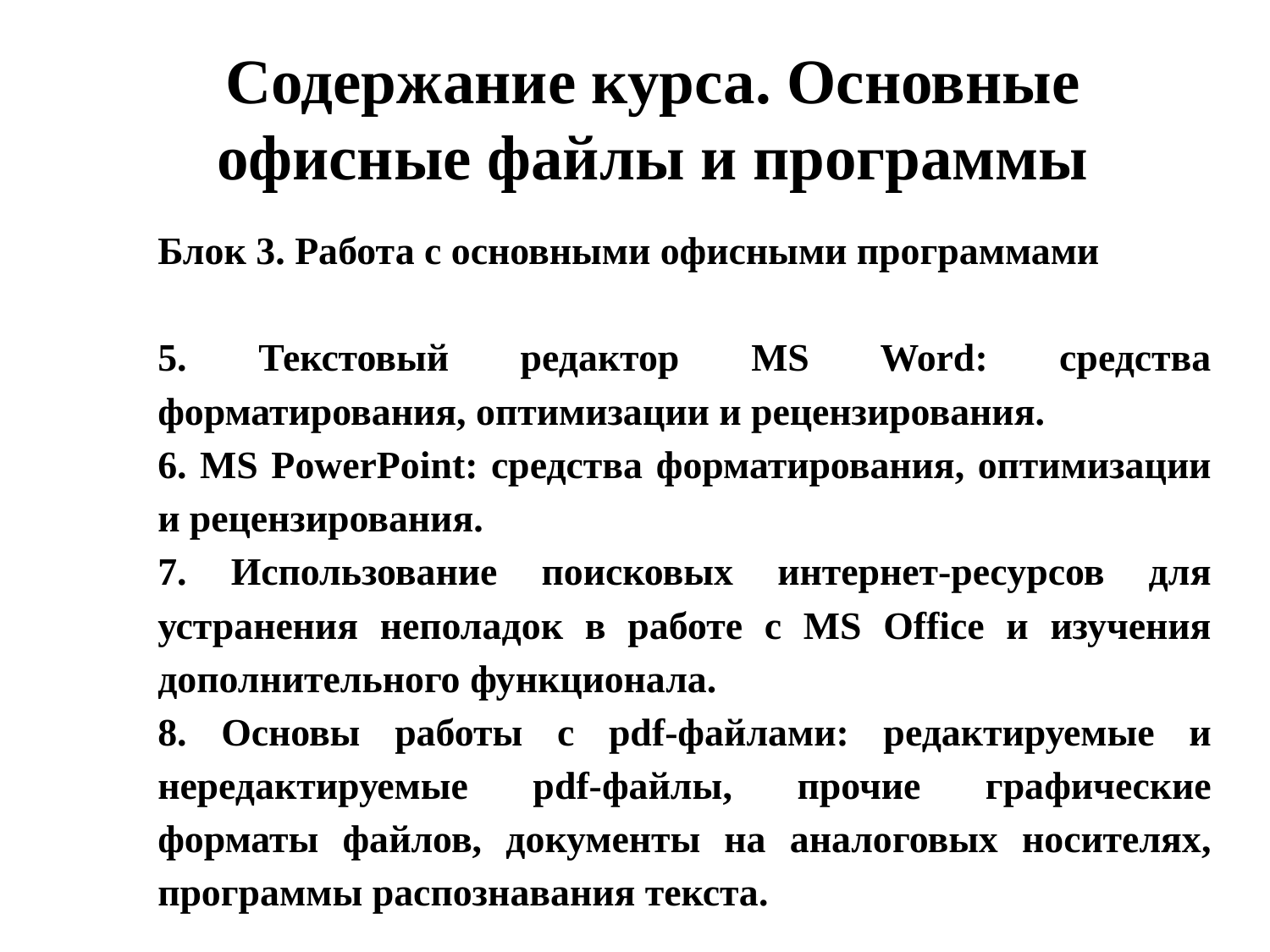

# Содержание курса. Основные офисные файлы и программы
Блок 3. Работа с основными офисными программами

5. Текстовый редактор MS Word: средства форматирования, оптимизации и рецензирования.
6. MS PowerPoint: средства форматирования, оптимизации и рецензирования.
7. Использование поисковых интернет-ресурсов для устранения неполадок в работе с MS Office и изучения дополнительного функционала.
8. Основы работы с pdf-файлами: редактируемые и нередактируемые pdf-файлы, прочие графические форматы файлов, документы на аналоговых носителях, программы распознавания текста.